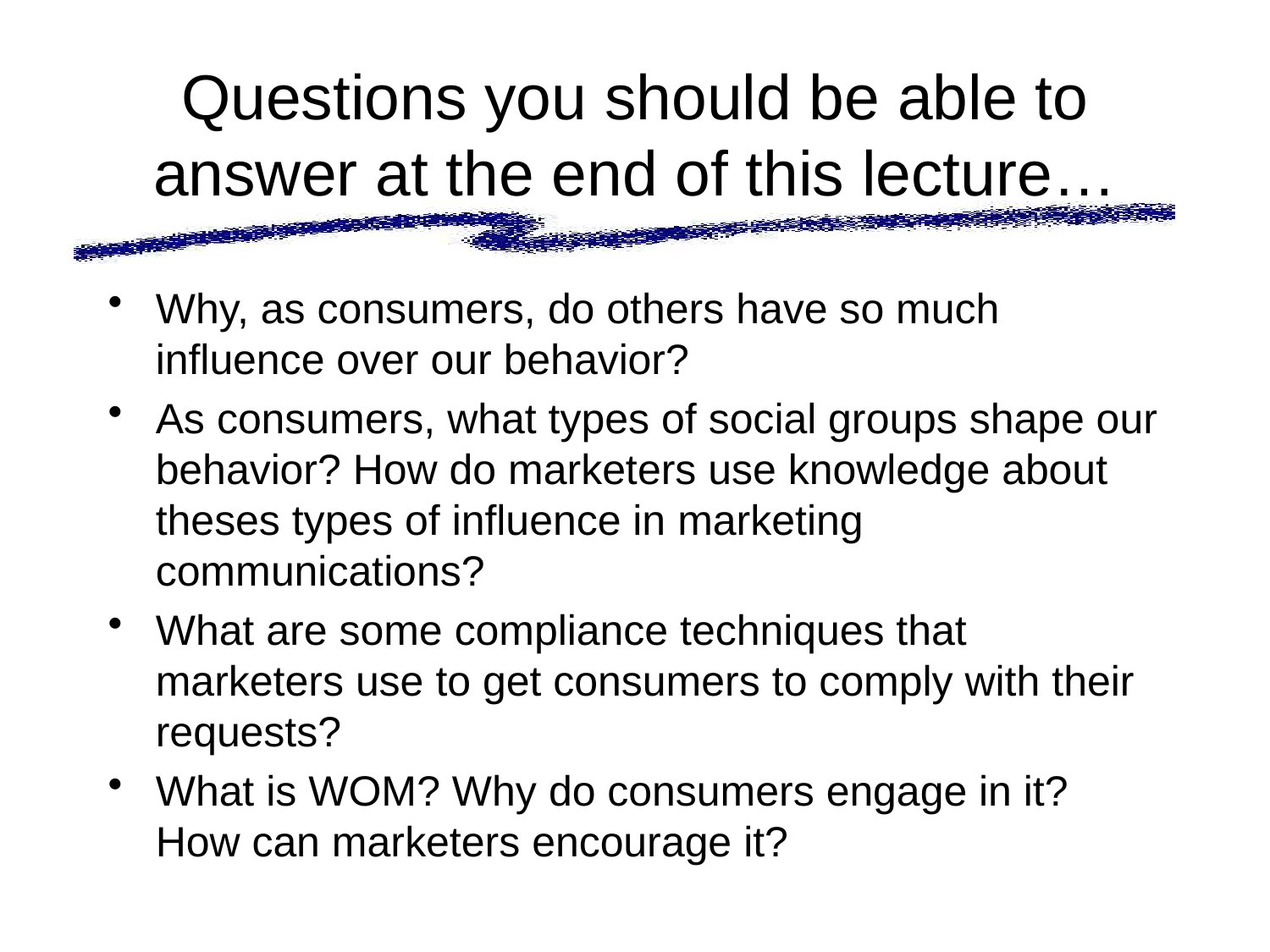

# Questions you should be able to answer at the end of this lecture…
Why, as consumers, do others have so much influence over our behavior?
As consumers, what types of social groups shape our behavior? How do marketers use knowledge about theses types of influence in marketing communications?
What are some compliance techniques that marketers use to get consumers to comply with their requests?
What is WOM? Why do consumers engage in it? How can marketers encourage it?